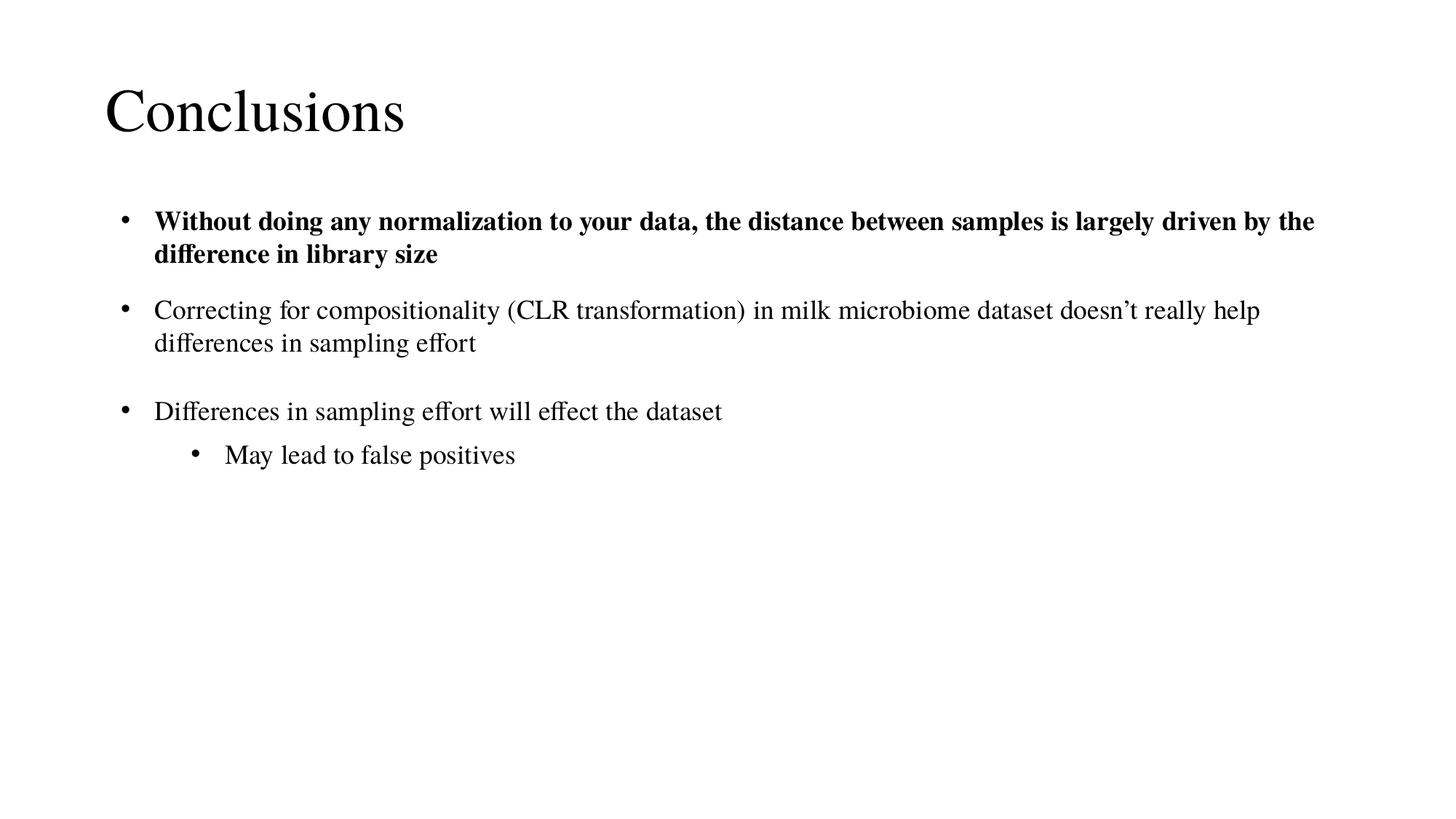

Conclusions
Without doing any normalization to your data, the distance between samples is largely driven by the difference in library size
Correcting for compositionality (CLR transformation) in milk microbiome dataset doesn’t really help differences in sampling effort
Differences in sampling effort will effect the dataset
May lead to false positives